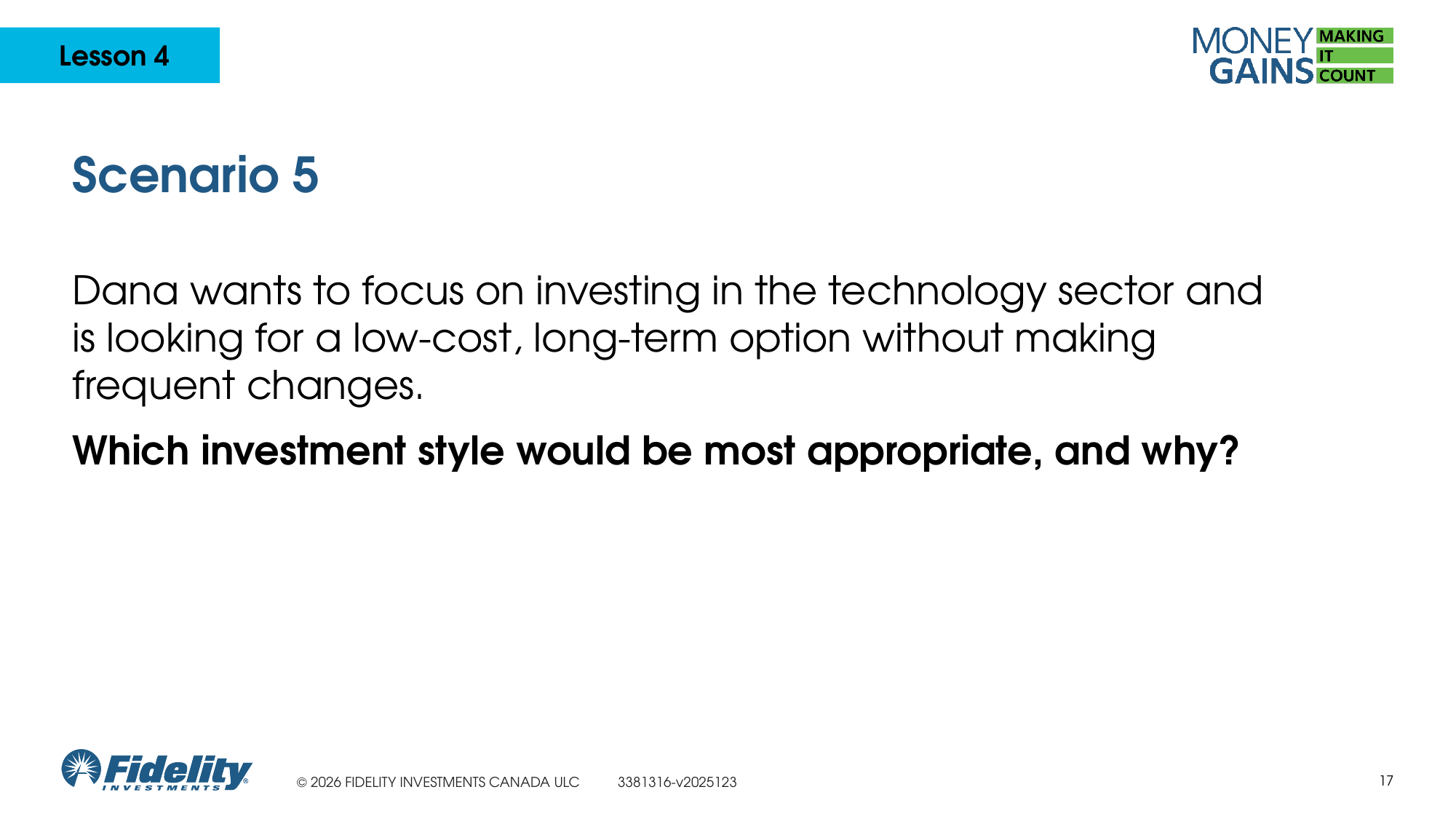

# Scenario 5
Dana wants to focus on investing in the technology sector and is looking for a low-cost, long-term option without making frequent changes.
Which investment style would be most appropriate, and why?

17